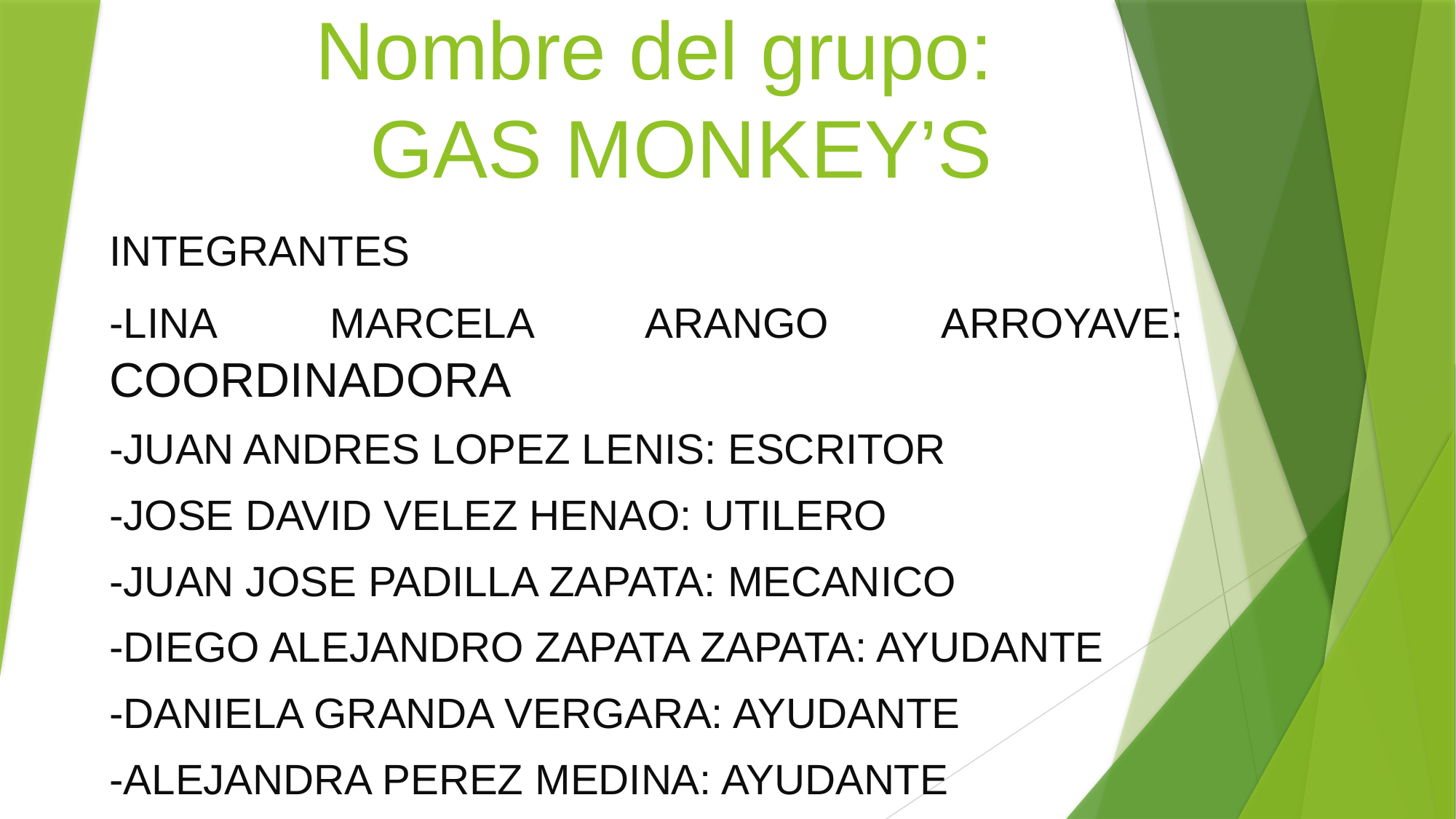

# Nombre del grupo: GAS MONKEY’S
INTEGRANTES
-LINA MARCELA ARANGO ARROYAVE: COORDINADORA
-JUAN ANDRES LOPEZ LENIS: ESCRITOR
-JOSE DAVID VELEZ HENAO: UTILERO
-JUAN JOSE PADILLA ZAPATA: MECANICO
-DIEGO ALEJANDRO ZAPATA ZAPATA: AYUDANTE
-DANIELA GRANDA VERGARA: AYUDANTE
-ALEJANDRA PEREZ MEDINA: AYUDANTE